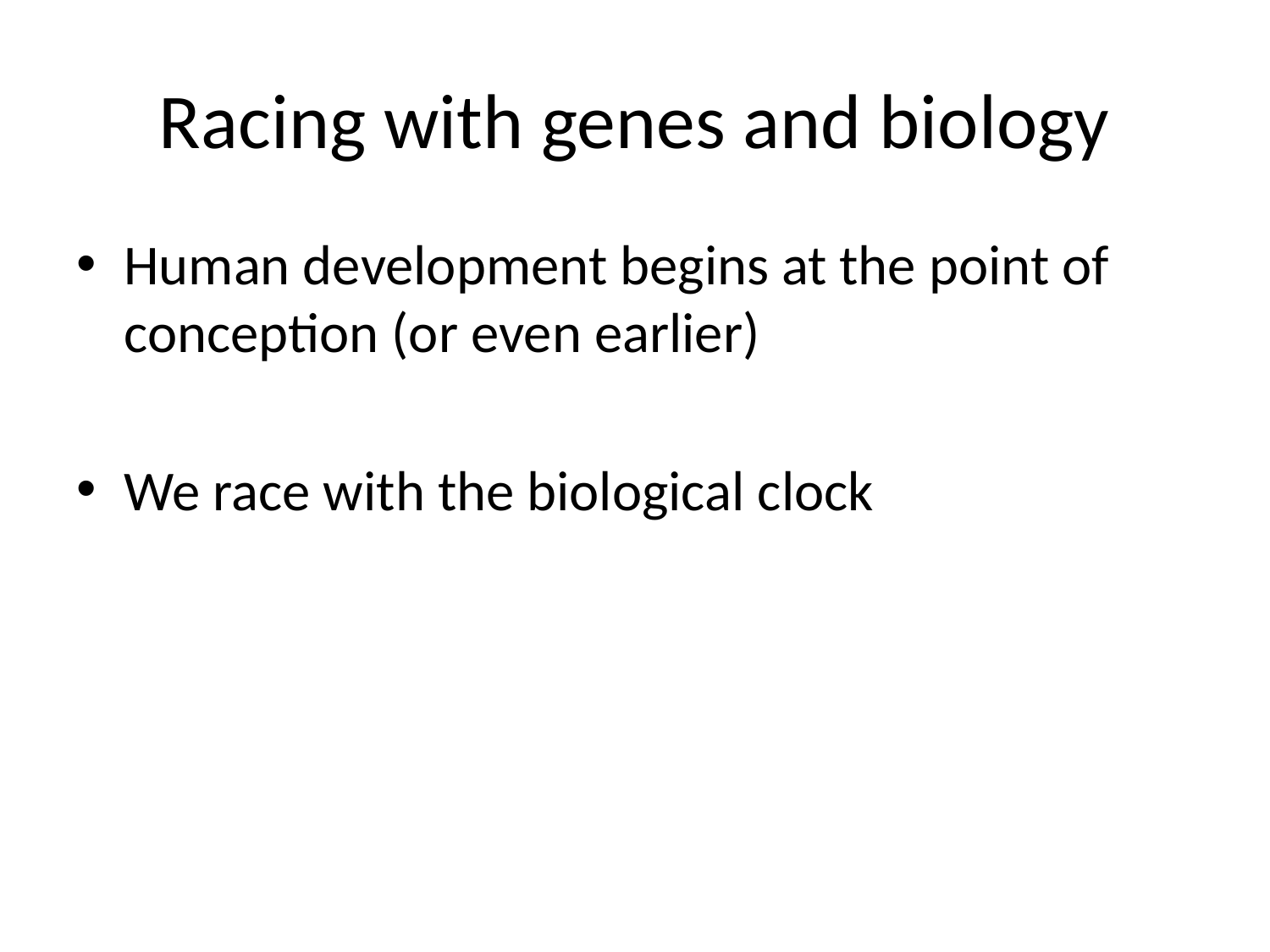

# Racing with genes and biology
Human development begins at the point of conception (or even earlier)

We race with the biological clock